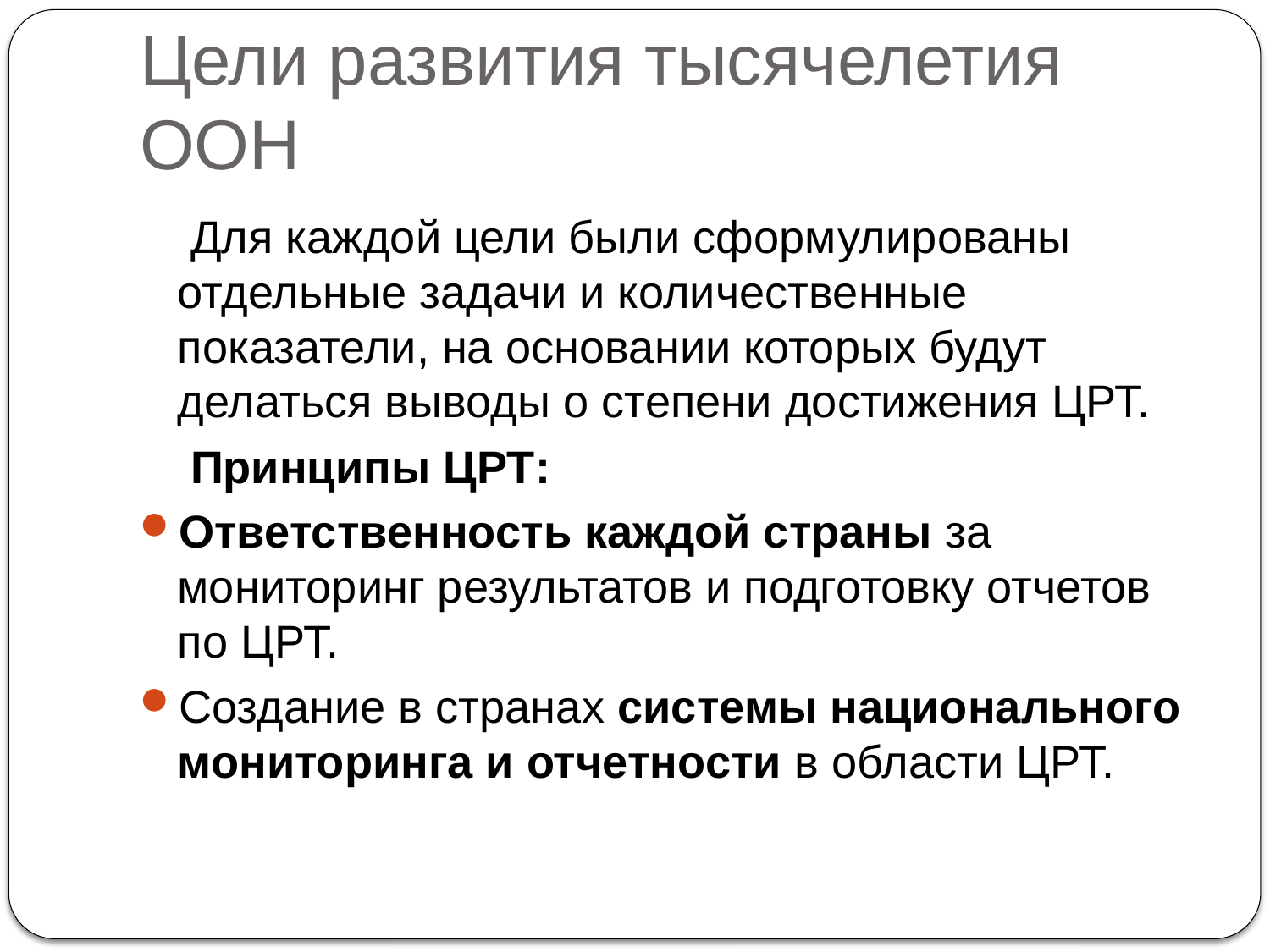

# Цели развития тысячелетия ООН
    Для каждой цели были сформулированы отдельные задачи и количественные показатели, на основании которых будут делаться выводы о степени достижения ЦРТ.
    Принципы ЦРТ:
Ответственность каждой страны за мониторинг результатов и подготовку отчетов по ЦРТ.
Создание в странах системы национального мониторинга и отчетности в области ЦРТ.